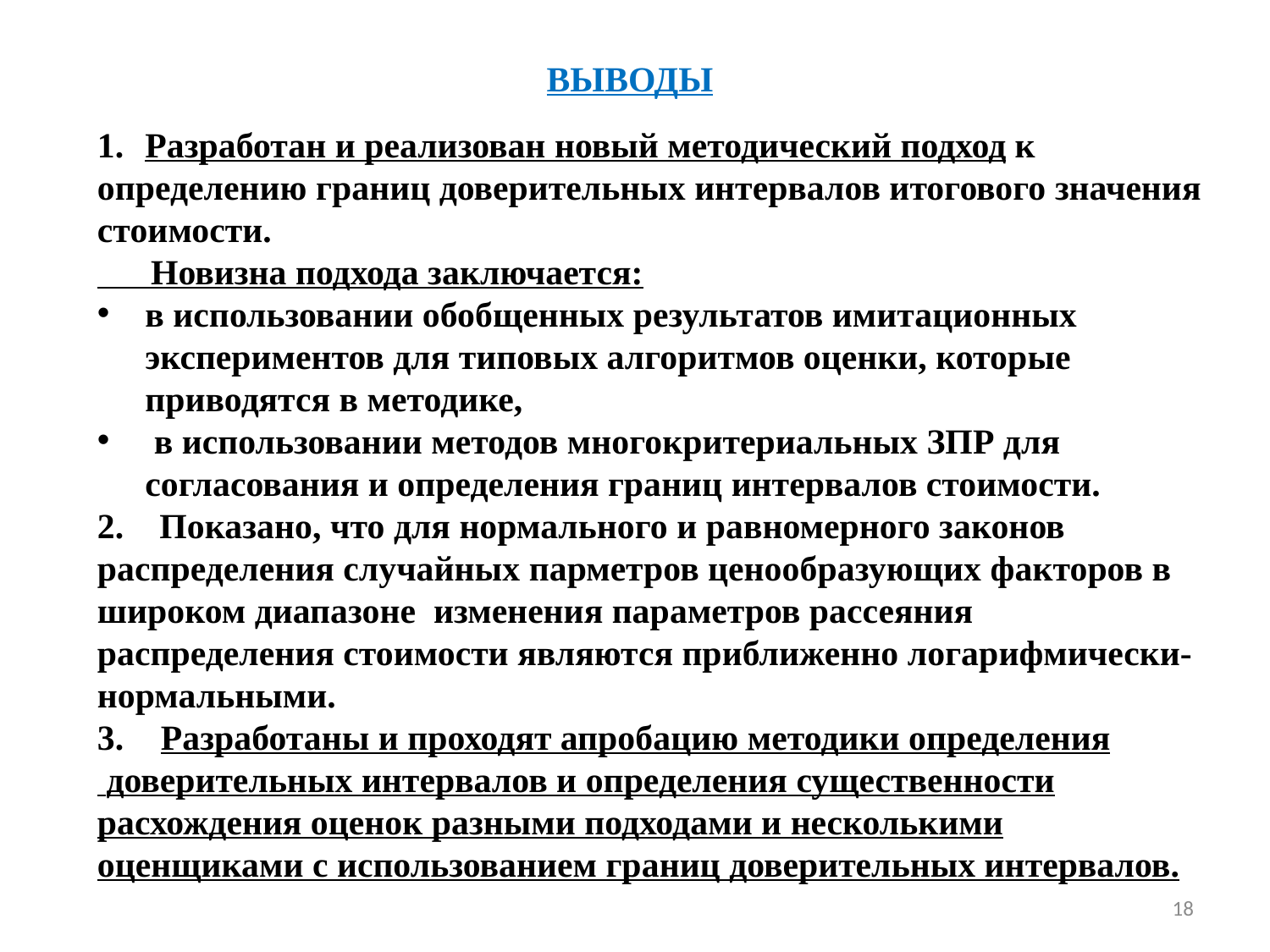

# ВЫВОДЫ
Разработан и реализован новый методический подход к
определению границ доверительных интервалов итогового значения стоимости.
      Новизна подхода заключается:
в использовании обобщенных результатов имитационных экспериментов для типовых алгоритмов оценки, которые приводятся в методике,
 в использовании методов многокритериальных ЗПР для согласования и определения границ интервалов стоимости.
2.    Показано, что для нормального и равномерного законов распределения случайных парметров ценообразующих факторов в широком диапазоне  изменения параметров рассеяния распределения стоимости являются приближенно логарифмически-нормальными.
Разработаны и проходят апробацию методики определения
 доверительных интервалов и определения существенности расхождения оценок разными подходами и несколькими оценщиками с использованием границ доверительных интервалов.
18